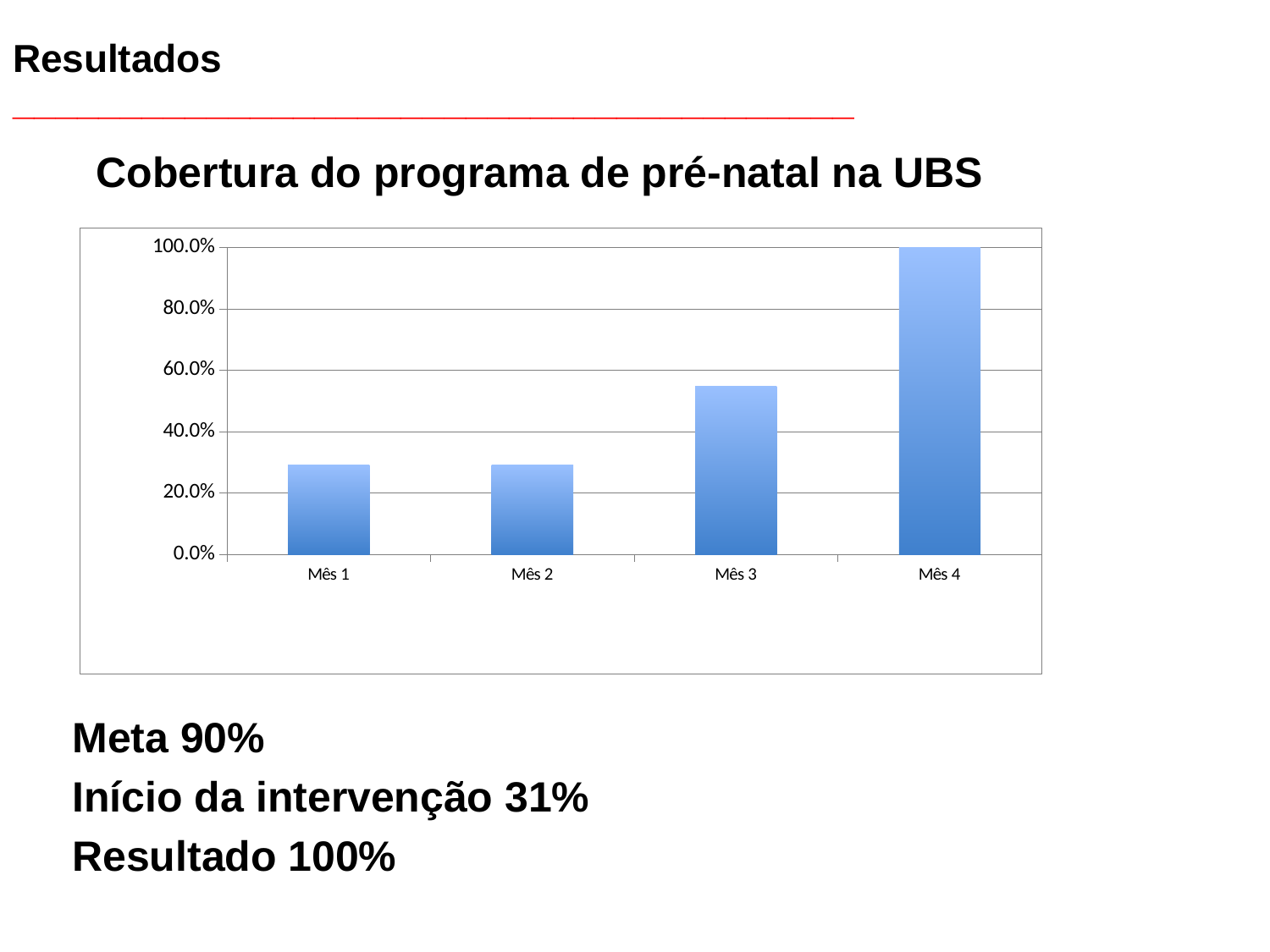

# Resultados _______________________________________
Cobertura do programa de pré-natal na UBS

### Chart

| Category | Cobertura do programa de pré-natal na UBS |
|---|---|
| Mês 1 | 0.29032258064516697 |
| Mês 2 | 0.29032258064516697 |
| Mês 3 | 0.5483870967741936 |
| Mês 4 | 1.0 |
Meta 90%
Início da intervenção 31%
Resultado 100%